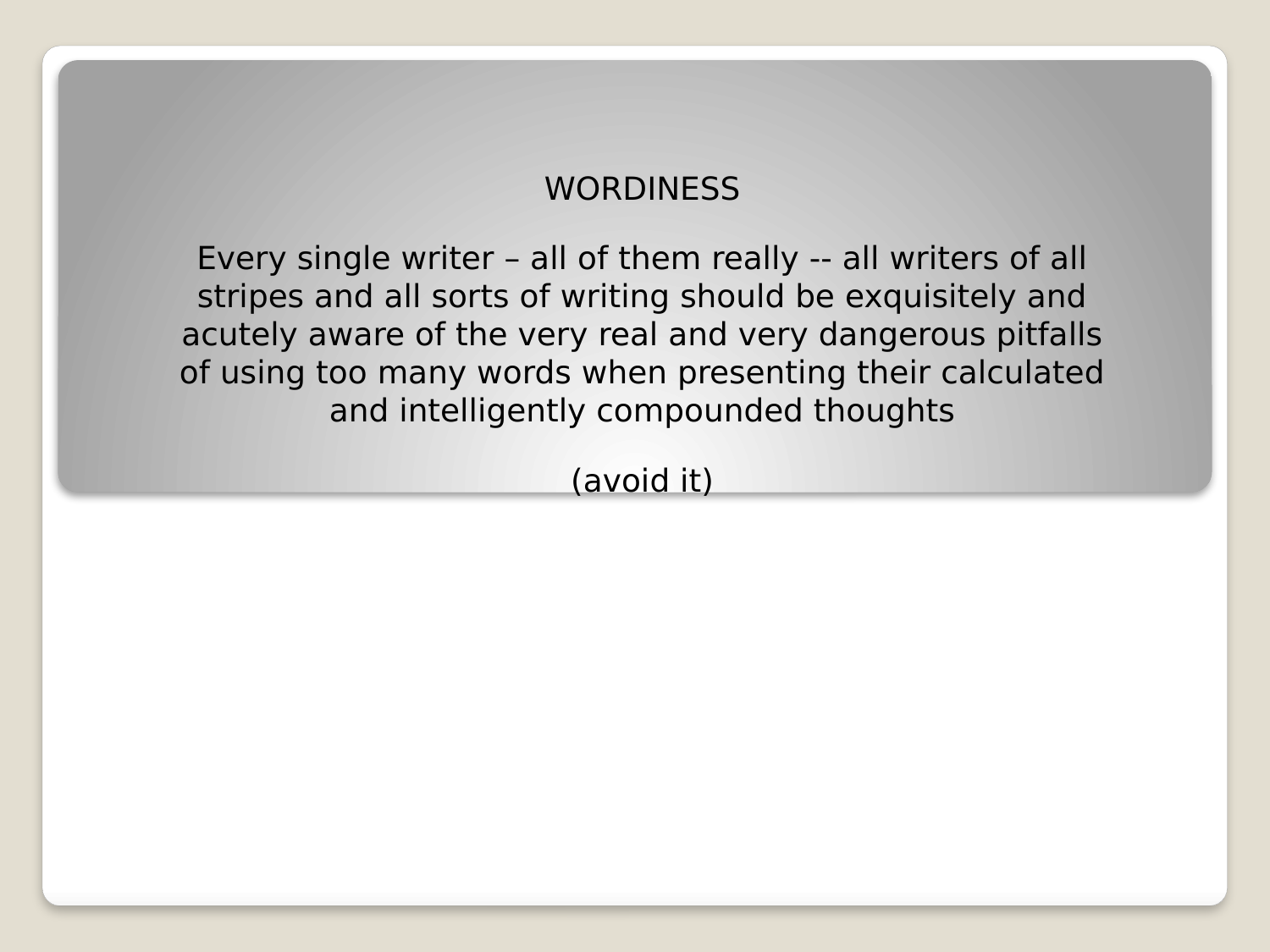

WORDINESS
Every single writer – all of them really -- all writers of all stripes and all sorts of writing should be exquisitely and acutely aware of the very real and very dangerous pitfalls of using too many words when presenting their calculated and intelligently compounded thoughts
(avoid it)